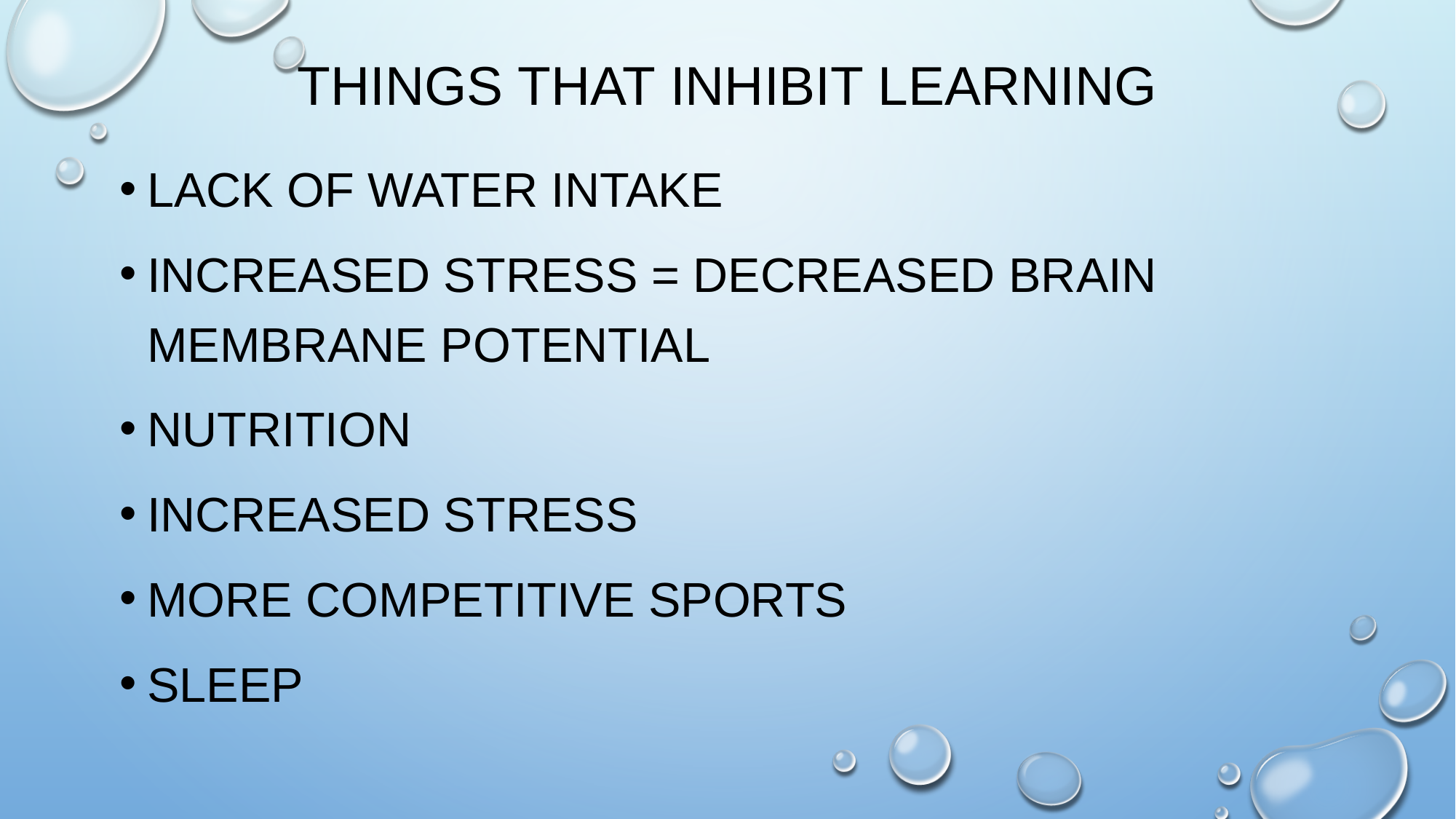

# Things that inhibit learning
Lack of water intake
Increased stress = Decreased Brain Membrane Potential
Nutrition
Increased stress
More Competitive sports
Sleep